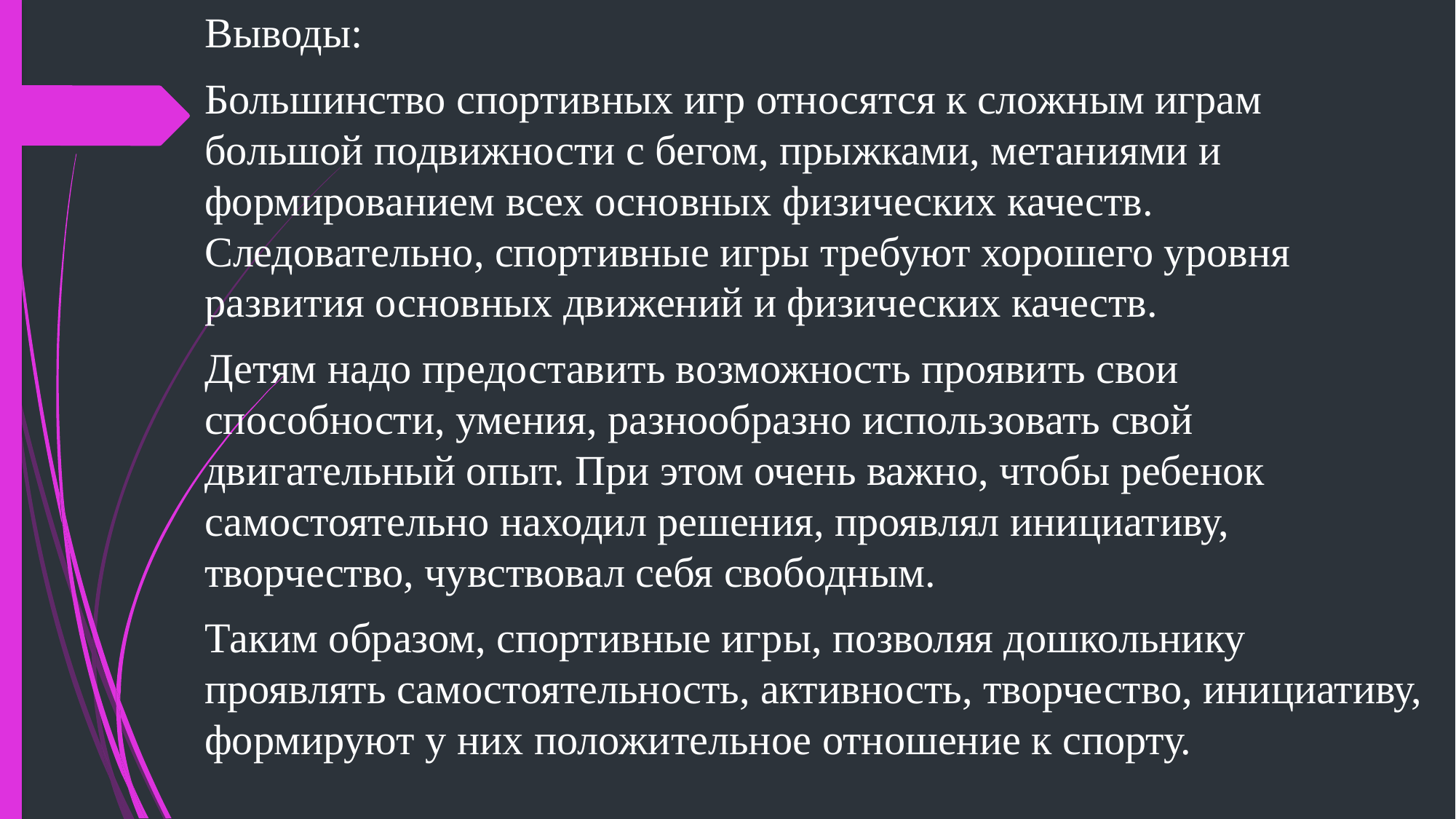

Выводы:
Большинство спортивных игр относятся к сложным играм большой подвижности с бегом, прыжками, метаниями и формированием всех основных физических качеств. Следовательно, спортивные игры требуют хорошего уровня развития основных движений и физических качеств.
Детям надо предоставить возможность проявить свои способности, умения, разнообразно использовать свой двигательный опыт. При этом очень важно, чтобы ребенок самостоятельно находил решения, проявлял инициативу, творчество, чувствовал себя свободным.
Таким образом, спортивные игры, позволяя дошкольнику проявлять самостоятельность, активность, творчество, инициативу, формируют у них положительное отношение к спорту.
#